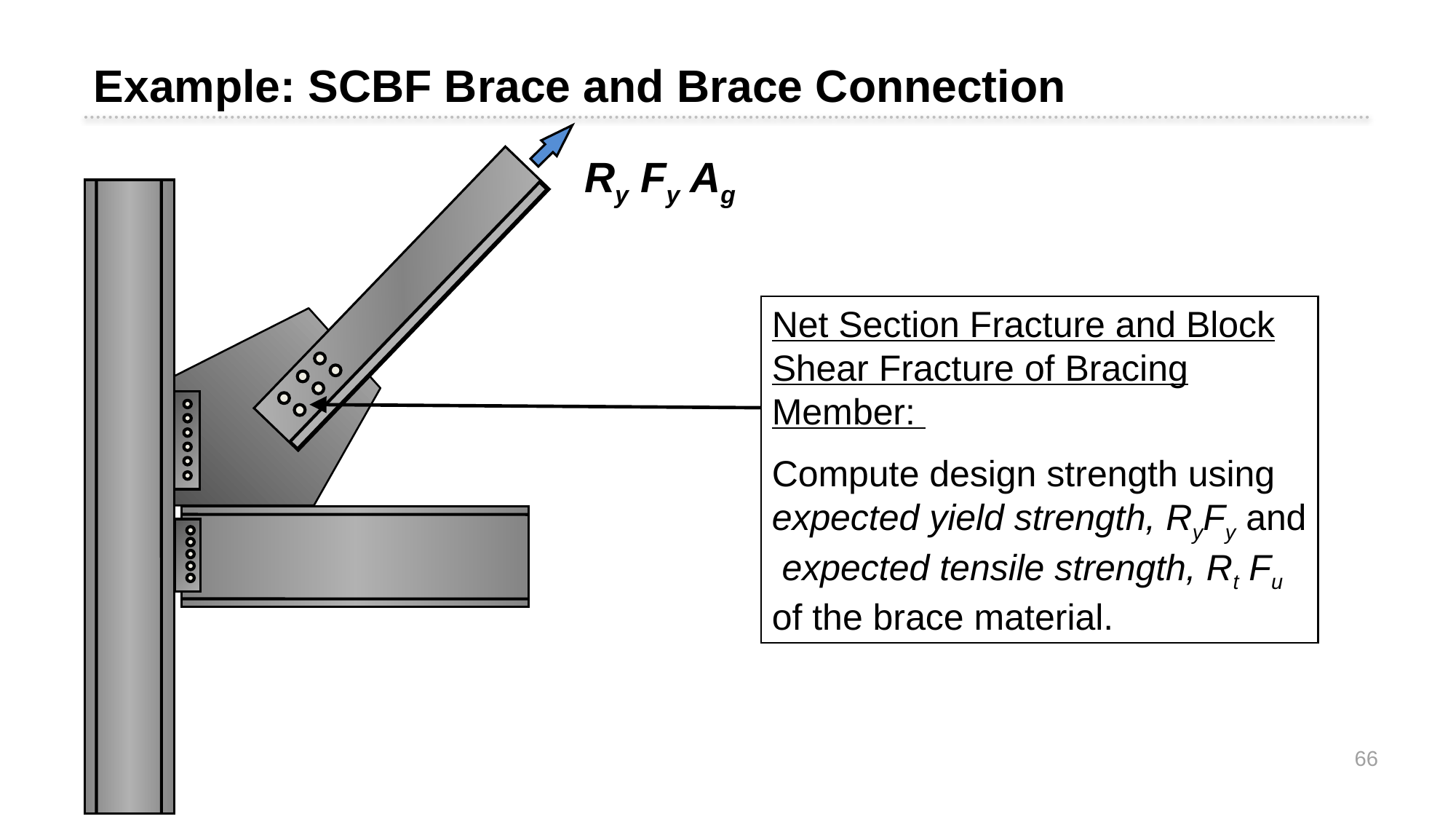

Example: SCBF Brace and Brace Connection

Ry Fy Ag
Net Section Fracture and Block Shear Fracture of Bracing Member:
Compute design strength using expected yield strength, RyFy and  expected tensile strength, Rt Fu of the brace material.

66